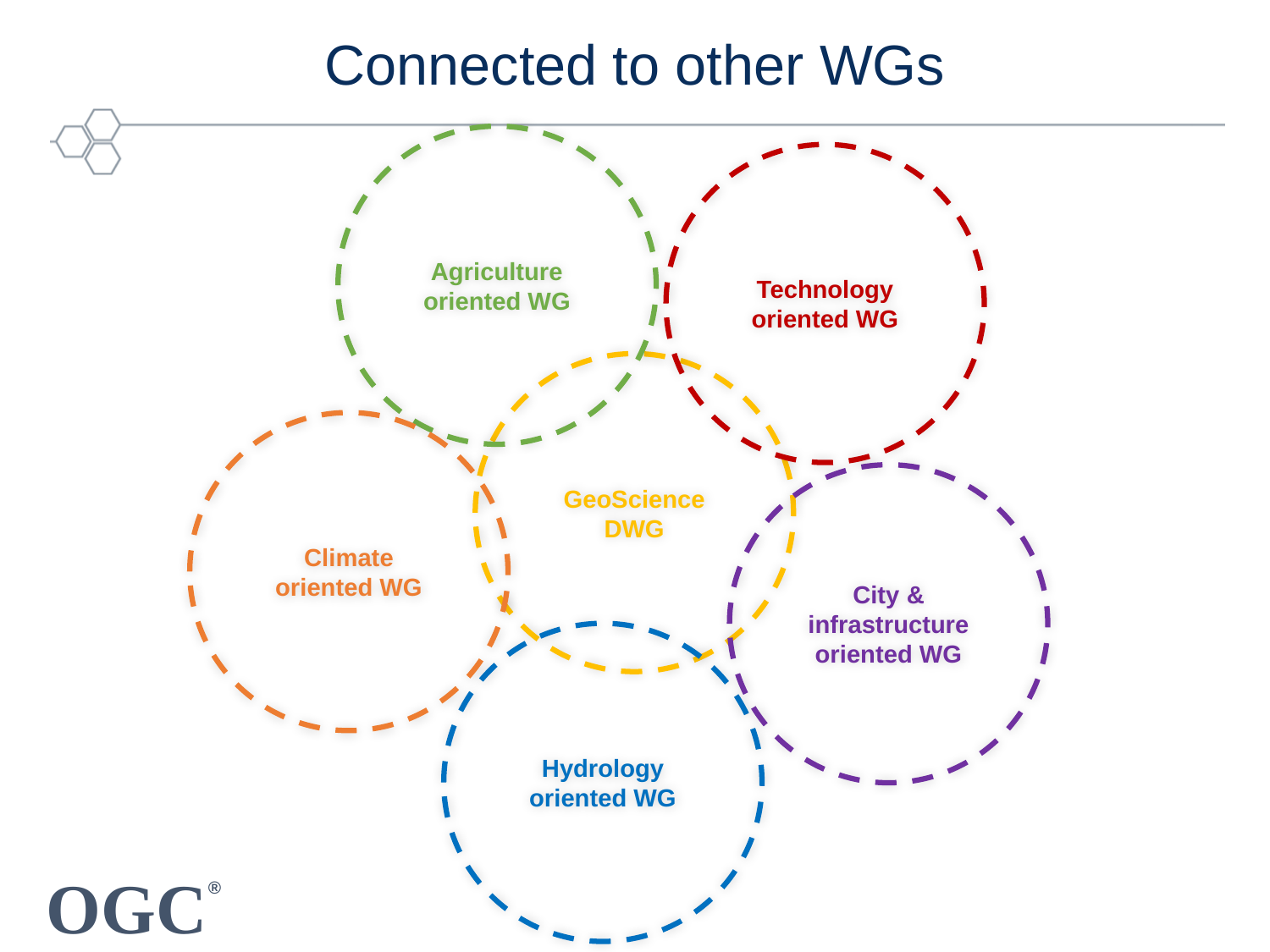

# Connected to other WGs
Agriculture oriented WG
Technology oriented WG
GeoScience DWG
Climate
oriented WG
City & infrastructure oriented WG
Hydrology oriented WG